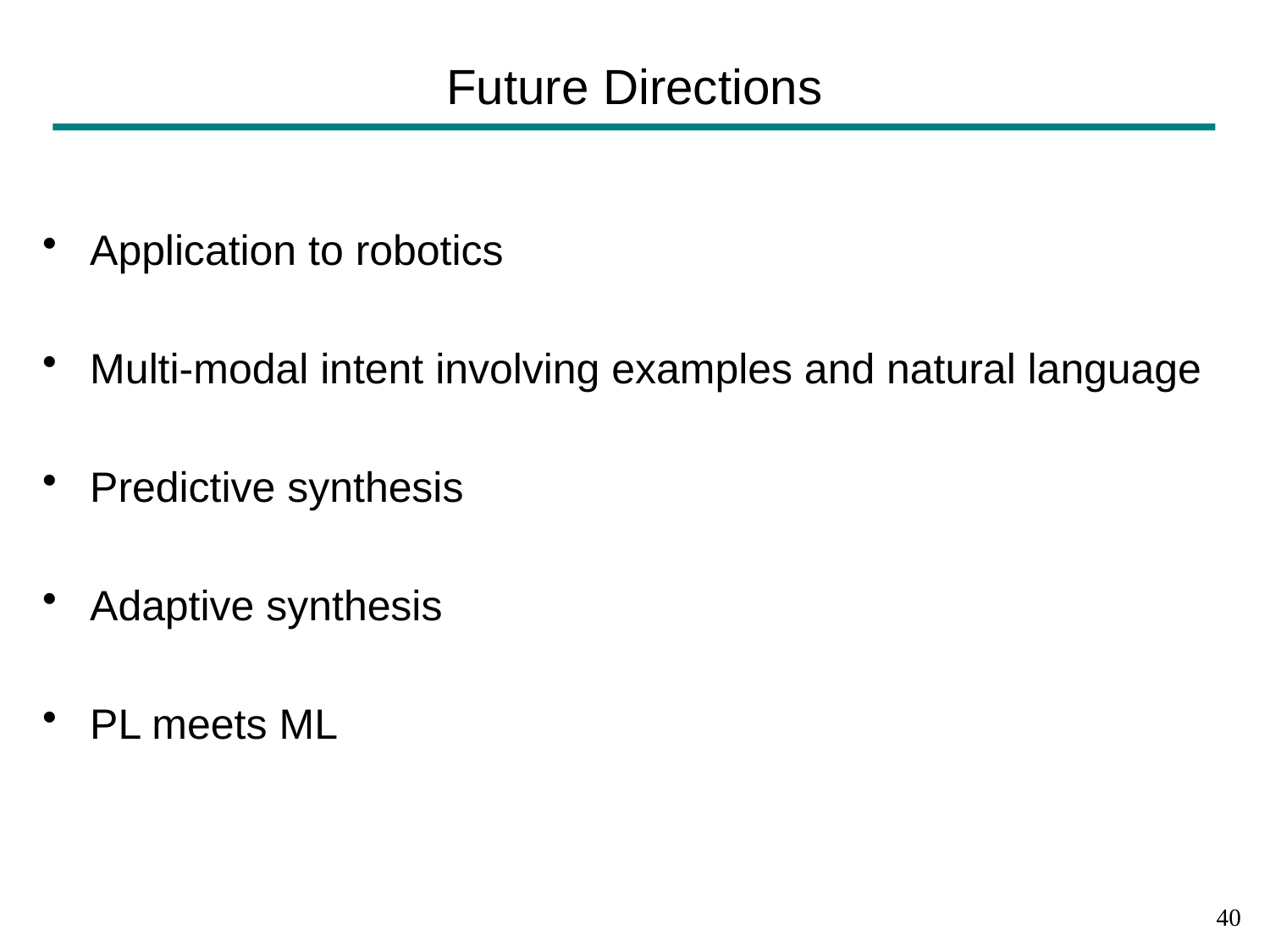

# Future Directions

Application to robotics

Multi-modal intent involving examples and natural language

Predictive synthesis

Adaptive synthesis

PL meets ML

40